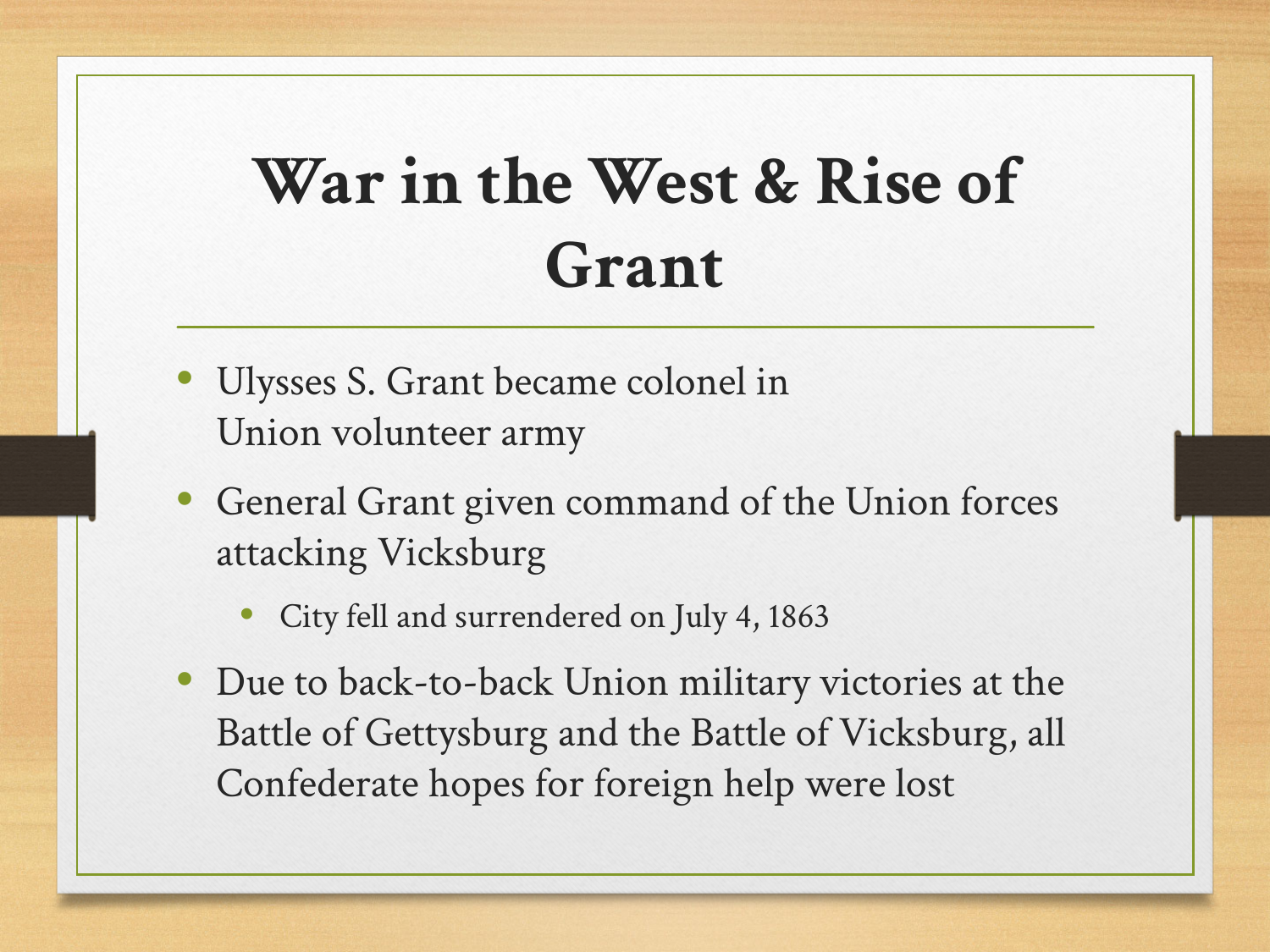

# War in the West & Rise of Grant
Ulysses S. Grant became colonel in Union volunteer army
General Grant given command of the Union forces attacking Vicksburg
City fell and surrendered on July 4, 1863
Due to back-to-back Union military victories at the Battle of Gettysburg and the Battle of Vicksburg, all Confederate hopes for foreign help were lost